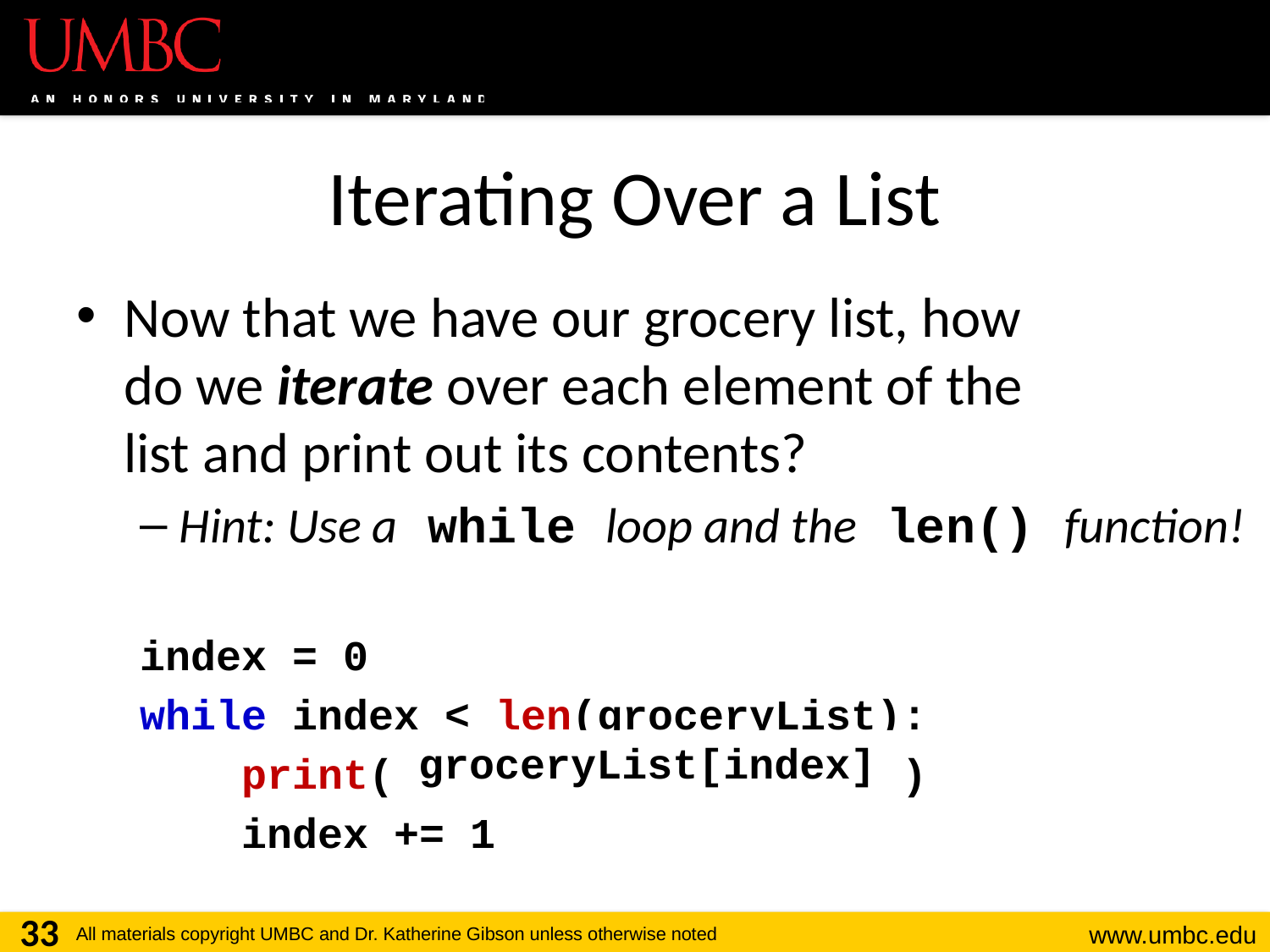

# Iterating Over a List
Now that we have our grocery list, how
do we iterate over each element of the
list and print out its contents?
Hint: Use a while loop and the len() function!

index = 0
while index < len(groceryList):
    print( ???                )
    index += 1

groceryList[index]
33